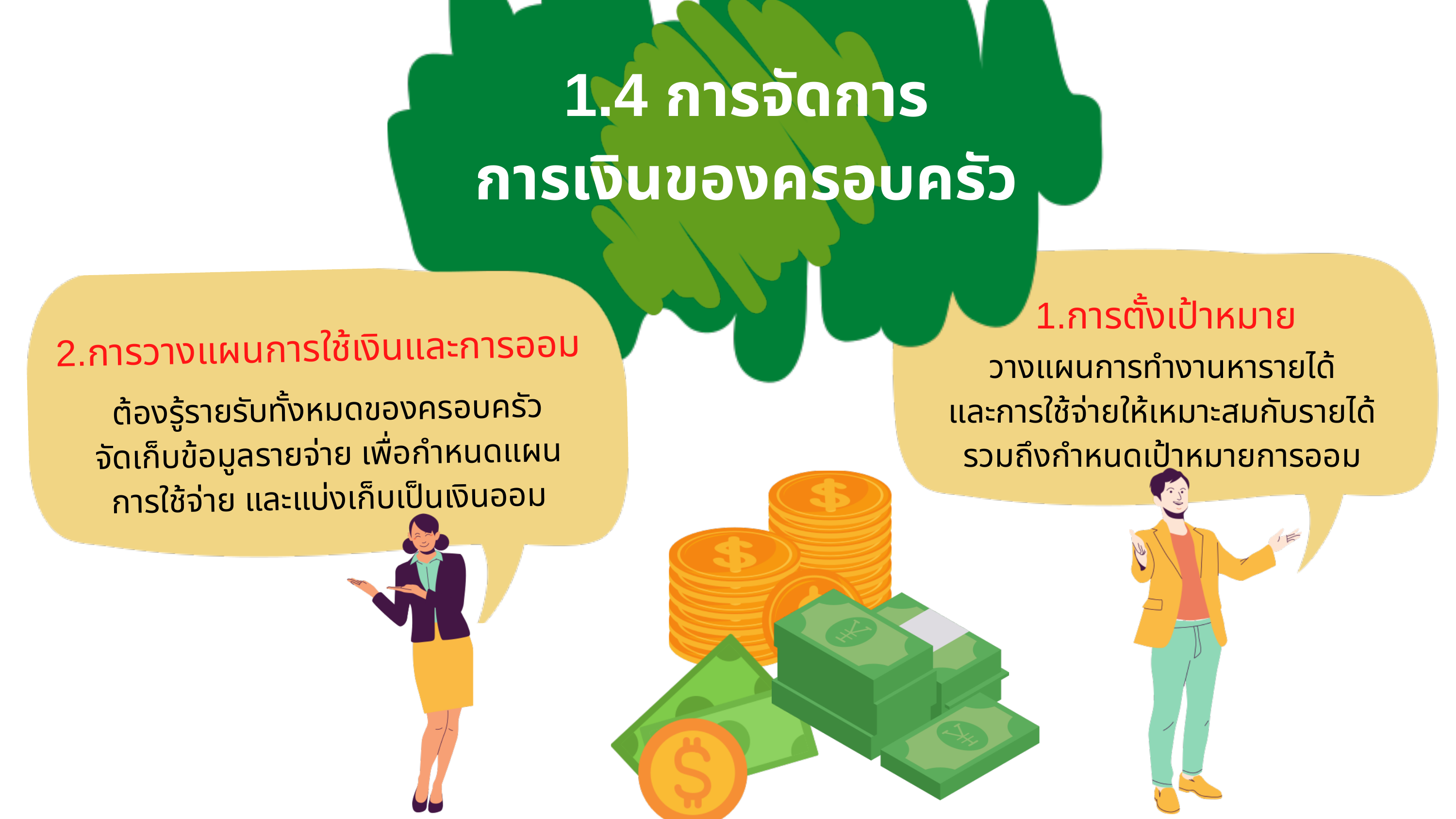

1.4 การจัดการ
การเงินของครอบครัว

1.การตั้งเป้าหมาย
2.การวางแผนการใช้เงินและการออม
วางแผนการทำงานหารายได้
และการใช้จ่ายให้เหมาะสมกับรายได้
รวมถึงกำหนดเป้าหมายการออม
ต้องรู้รายรับทั้งหมดของครอบครัว
จัดเก็บข้อมูลรายจ่าย เพื่อกำหนดแผน
การใช้จ่าย และแบ่งเก็บเป็นเงินออม